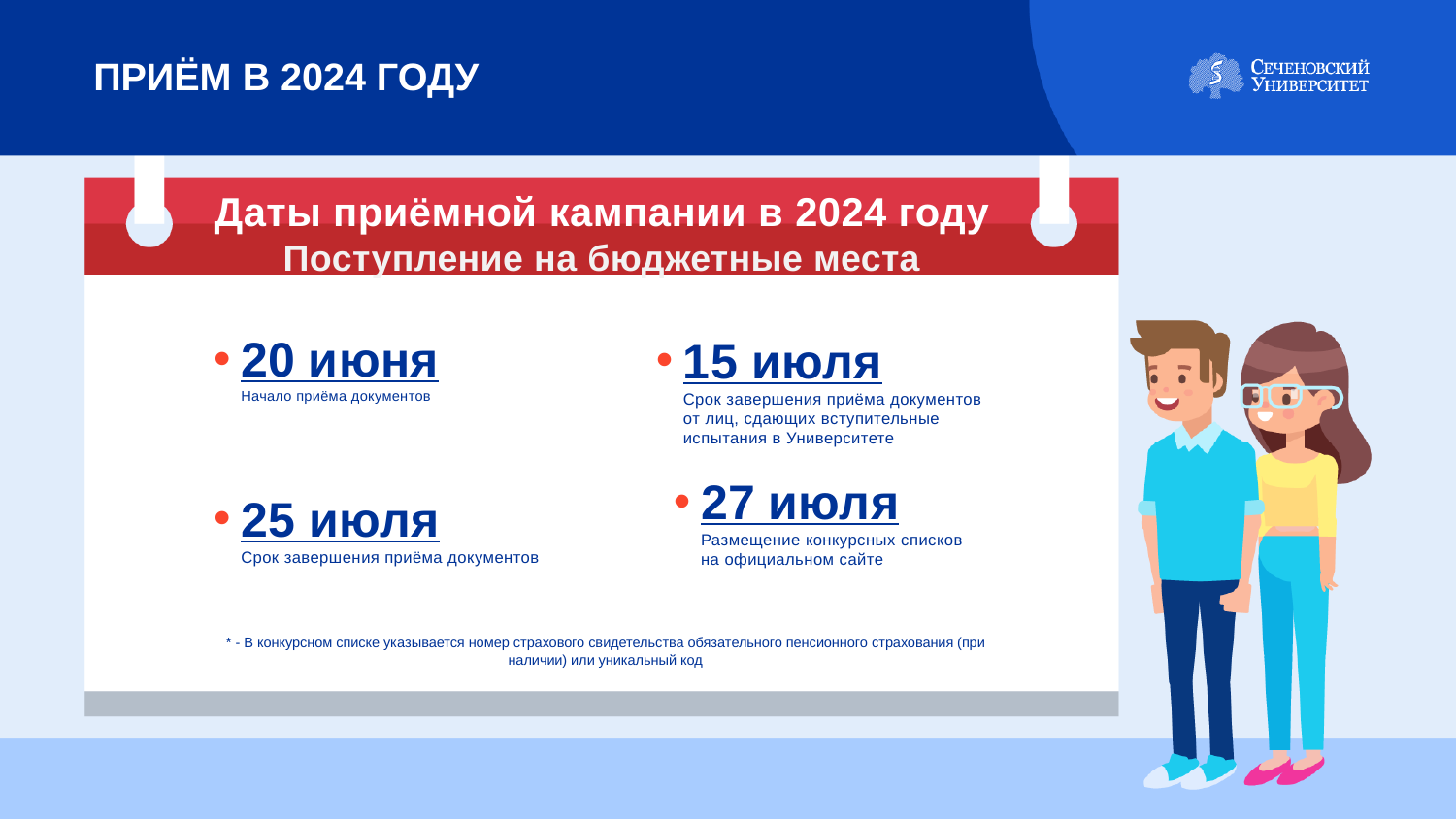

ПРИЁМ В 2024 ГОДУ
Даты приёмной кампании в 2024 году
Поступление на бюджетные места
20 июня
Начало приёма документов
15 июля
Срок завершения приёма документов от лиц, сдающих вступительные испытания в Университете
27 июля
Размещение конкурсных списков на официальном сайте
25 июля
Срок завершения приёма документов
* - В конкурсном списке указывается номер страхового свидетельства обязательного пенсионного страхования (при наличии) или уникальный код